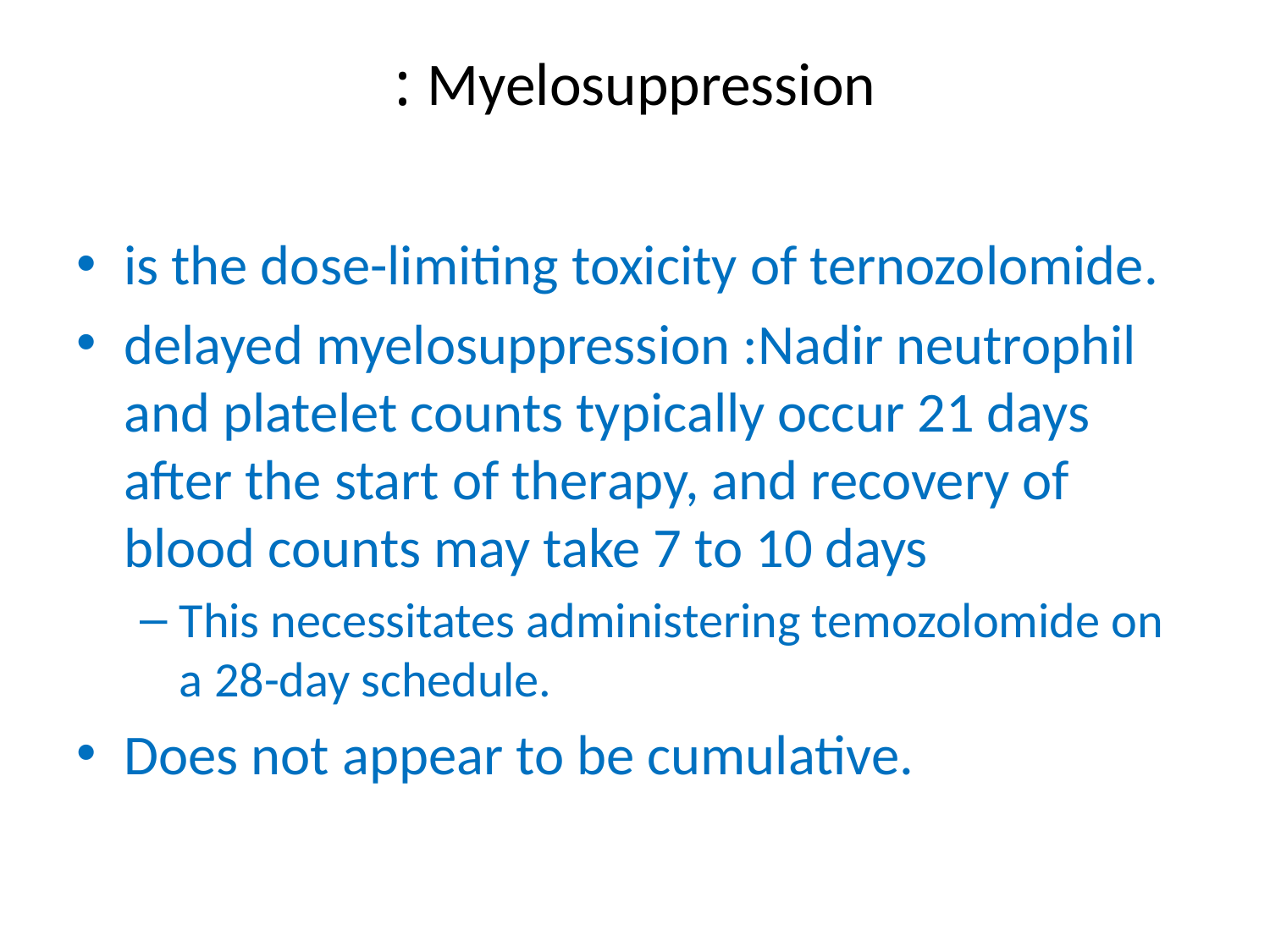

# Myelosuppression :
is the dose-limiting toxicity of ternozolomide.
delayed myelosuppression :Nadir neutrophil and platelet counts typically occur 21 days after the start of therapy, and recovery of blood counts may take 7 to 10 days
This necessitates administering temozolomide on a 28-day schedule.
Does not appear to be cumulative.